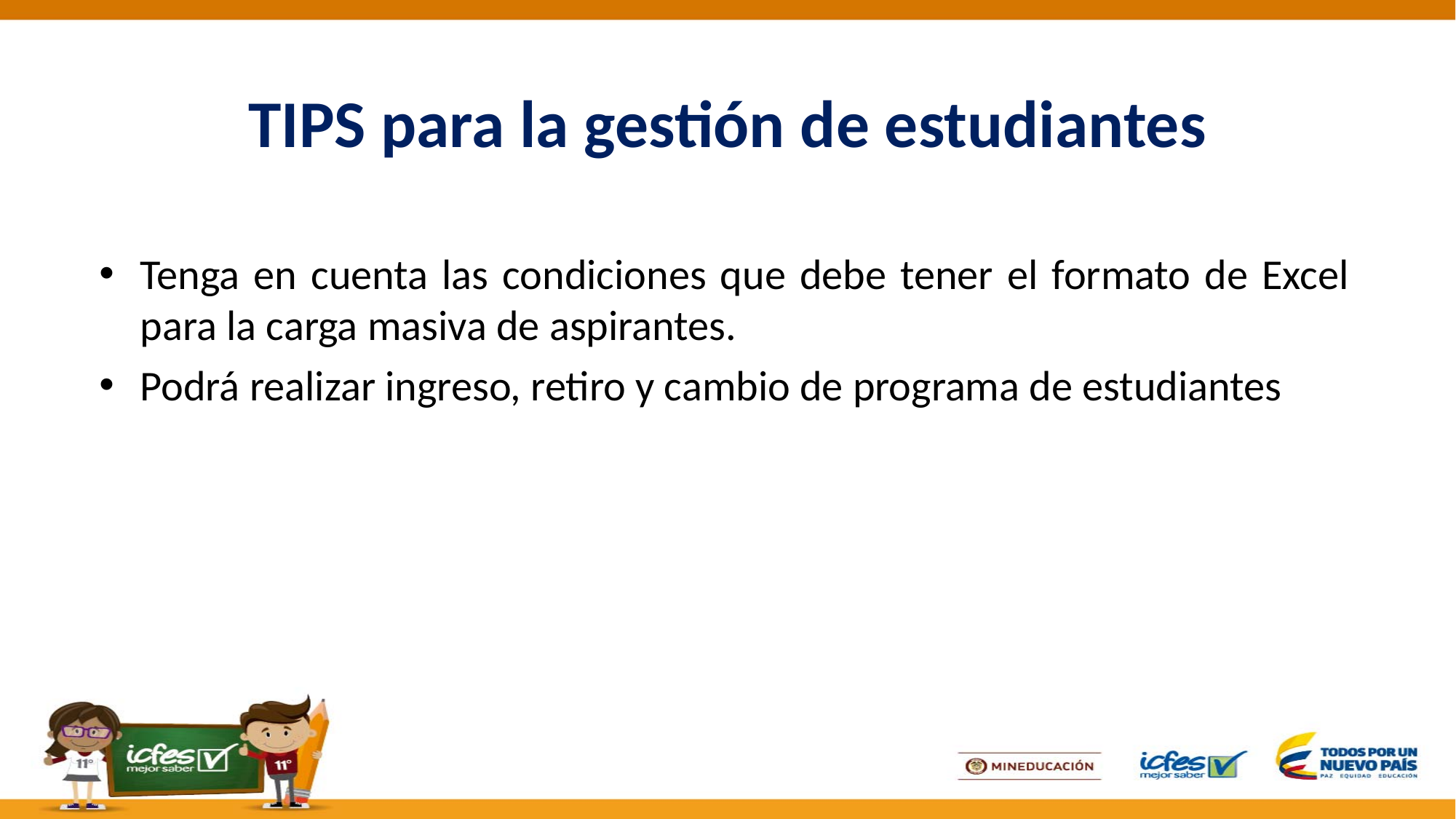

# TIPS para la gestión de estudiantes
Tenga en cuenta las condiciones que debe tener el formato de Excel para la carga masiva de aspirantes.
Podrá realizar ingreso, retiro y cambio de programa de estudiantes